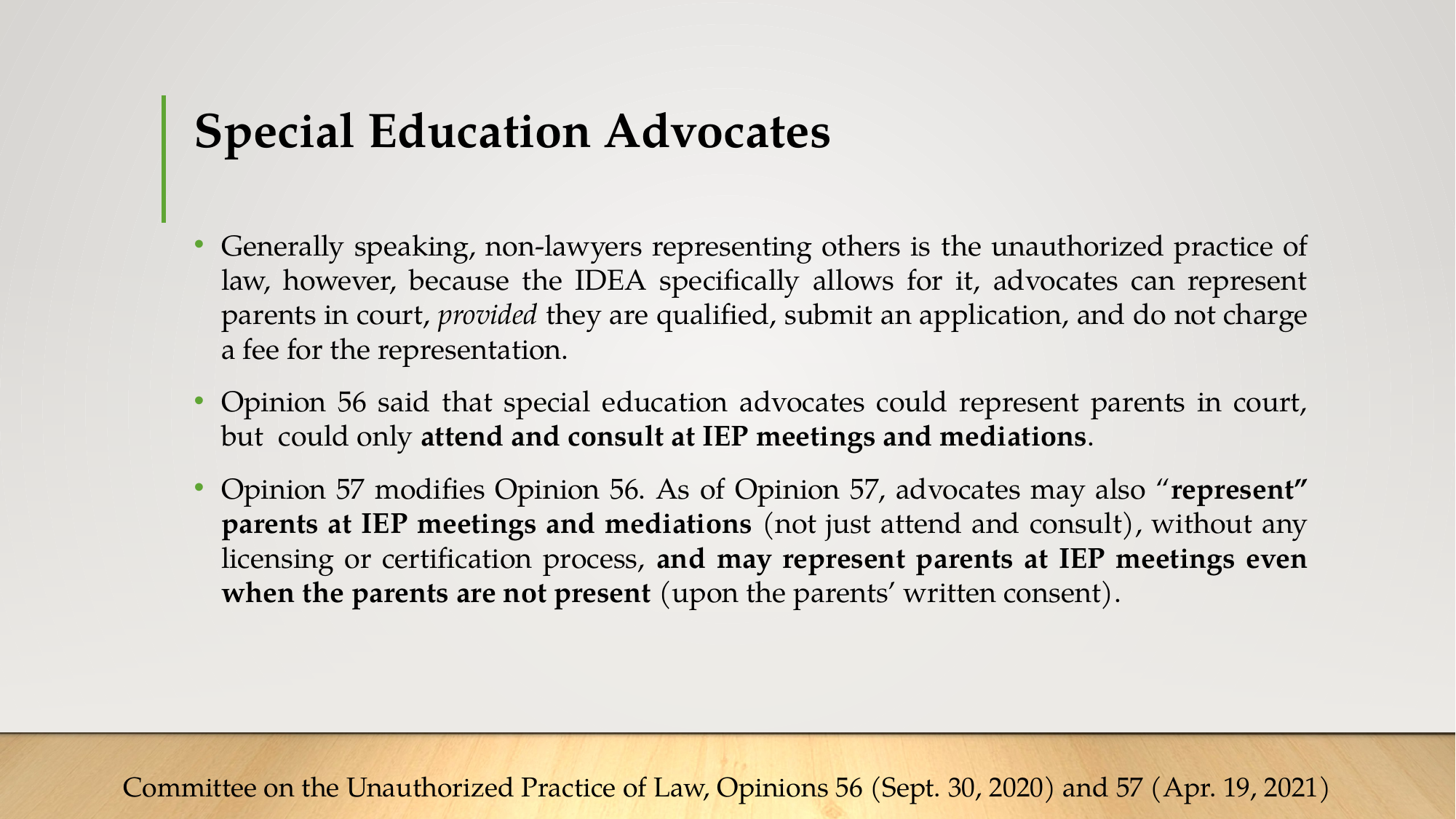

# Special Education Advocates
Generally speaking, non-lawyers representing others is the unauthorized practice of law, however, because the IDEA specifically allows for it, advocates can represent parents in court, provided they are qualified, submit an application, and do not charge a fee for the representation.
Opinion 56 said that special education advocates could represent parents in court, but  could only attend and consult at IEP meetings and mediations.
Opinion 57 modifies Opinion 56. As of Opinion 57, advocates may also “represent” parents at IEP meetings and mediations (not just attend and consult), without any licensing or certification process, and may represent parents at IEP meetings even when the parents are not present (upon the parents’ written consent).
Committee on the Unauthorized Practice of Law, Opinions 56 (Sept. 30, 2020) and 57 (Apr. 19, 2021)